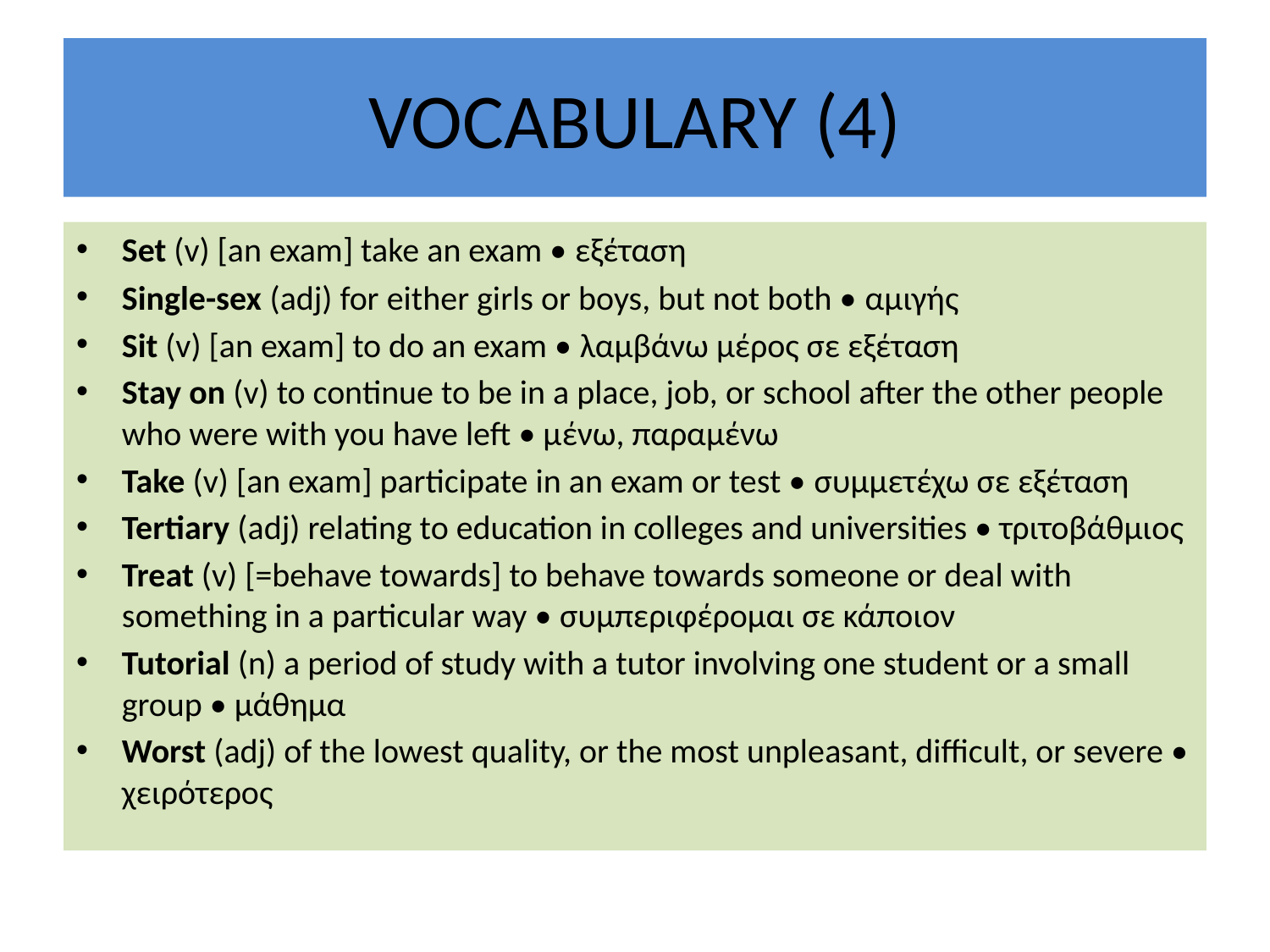

# VOCABULARY (4)
Set (v) [an exam] take an exam • εξέταση
Single-sex (adj) for either girls or boys, but not both • αμιγής
Sit (v) [an exam] to do an exam • λαμβάνω μέρος σε εξέταση
Stay on (v) to continue to be in a place, job, or school after the other people who were with you have left • μένω, παραμένω
Take (v) [an exam] participate in an exam or test • συμμετέχω σε εξέταση
Tertiary (adj) relating to education in colleges and universities • τριτοβάθμιος
Treat (v) [=behave towards] to behave towards someone or deal with something in a particular way • συμπεριφέρομαι σε κάποιον
Tutorial (n) a period of study with a tutor involving one student or a small group • μάθημα
Worst (adj) of the lowest quality, or the most unpleasant, difficult, or severe • χειρότερος